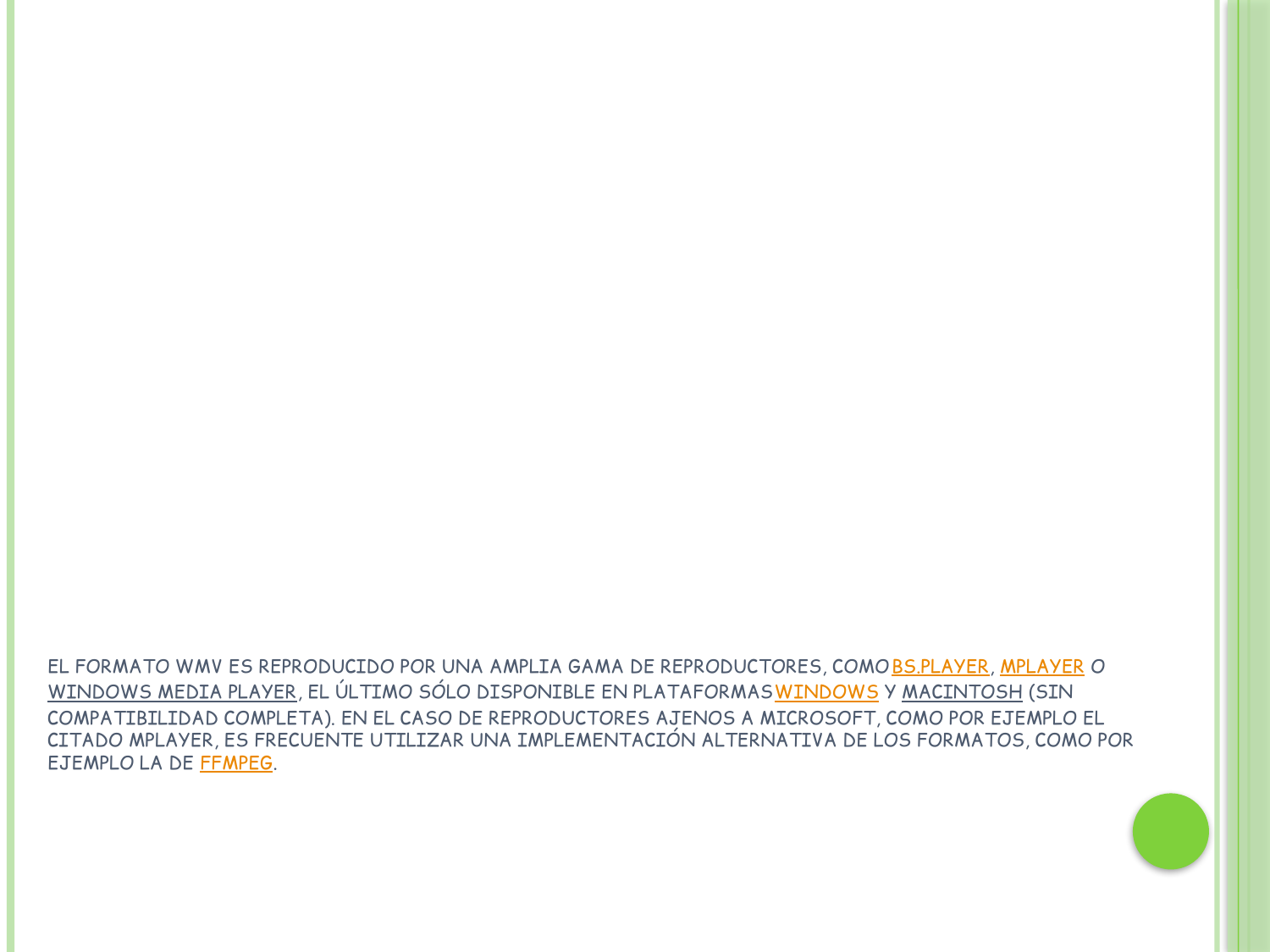

# El formato WMV es reproducido por una amplia gama de reproductores, comoBS.Player, MPlayer o Windows Media Player, el último sólo disponible en plataformasWindows y Macintosh (sin compatibilidad completa). En el caso de reproductores ajenos a Microsoft, como por ejemplo el citado MPlayer, es frecuente utilizar una implementación alternativa de los formatos, como por ejemplo la de FFmpeg.